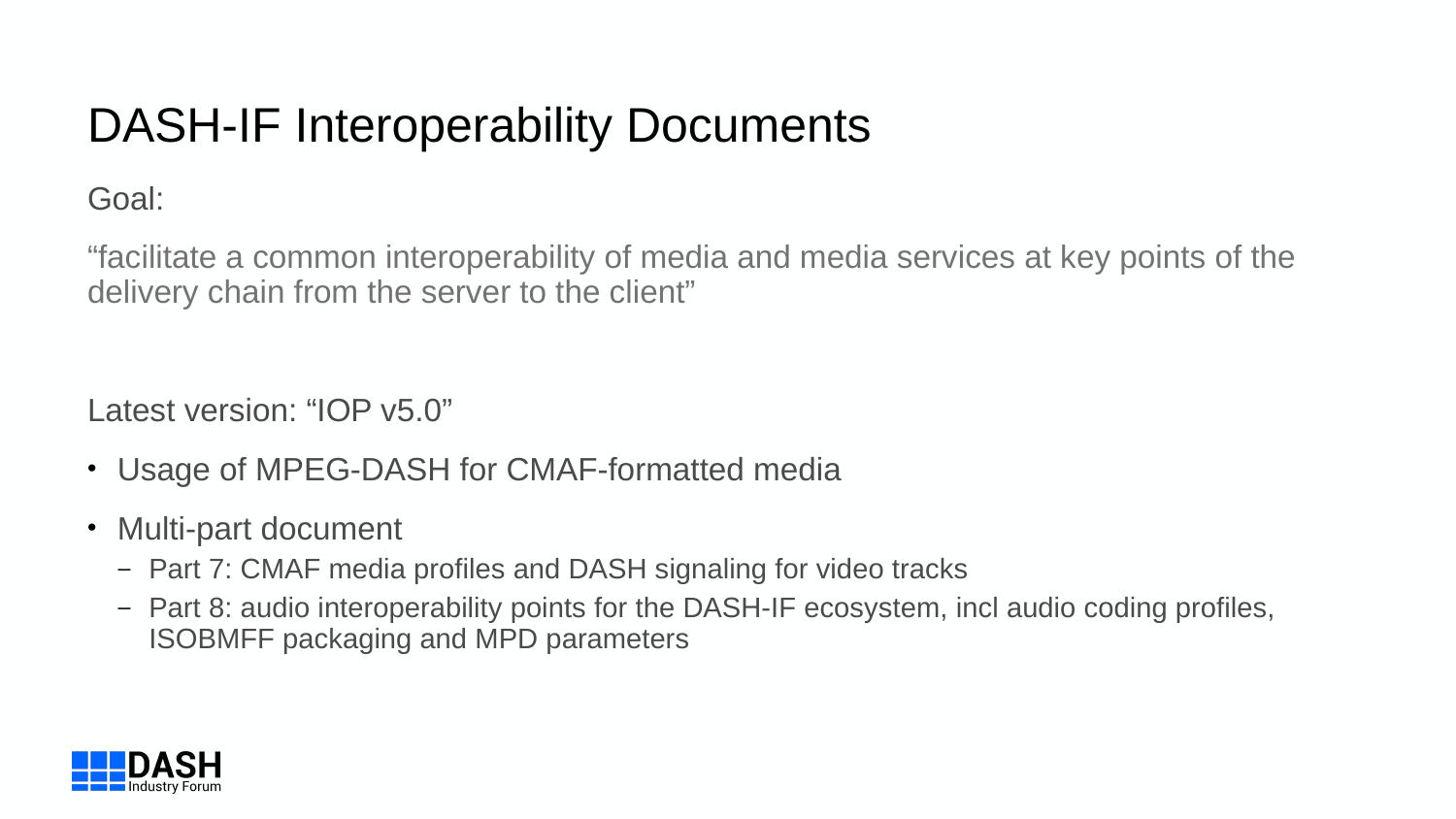

# DASH-IF Interoperability Documents
Goal:
“facilitate a common interoperability of media and media services at key points of the delivery chain from the server to the client”

Latest version: “IOP v5.0”
Usage of MPEG-DASH for CMAF-formatted media
Multi-part document
Part 7: CMAF media profiles and DASH signaling for video tracks
Part 8: audio interoperability points for the DASH-IF ecosystem, incl audio coding profiles, ISOBMFF packaging and MPD parameters